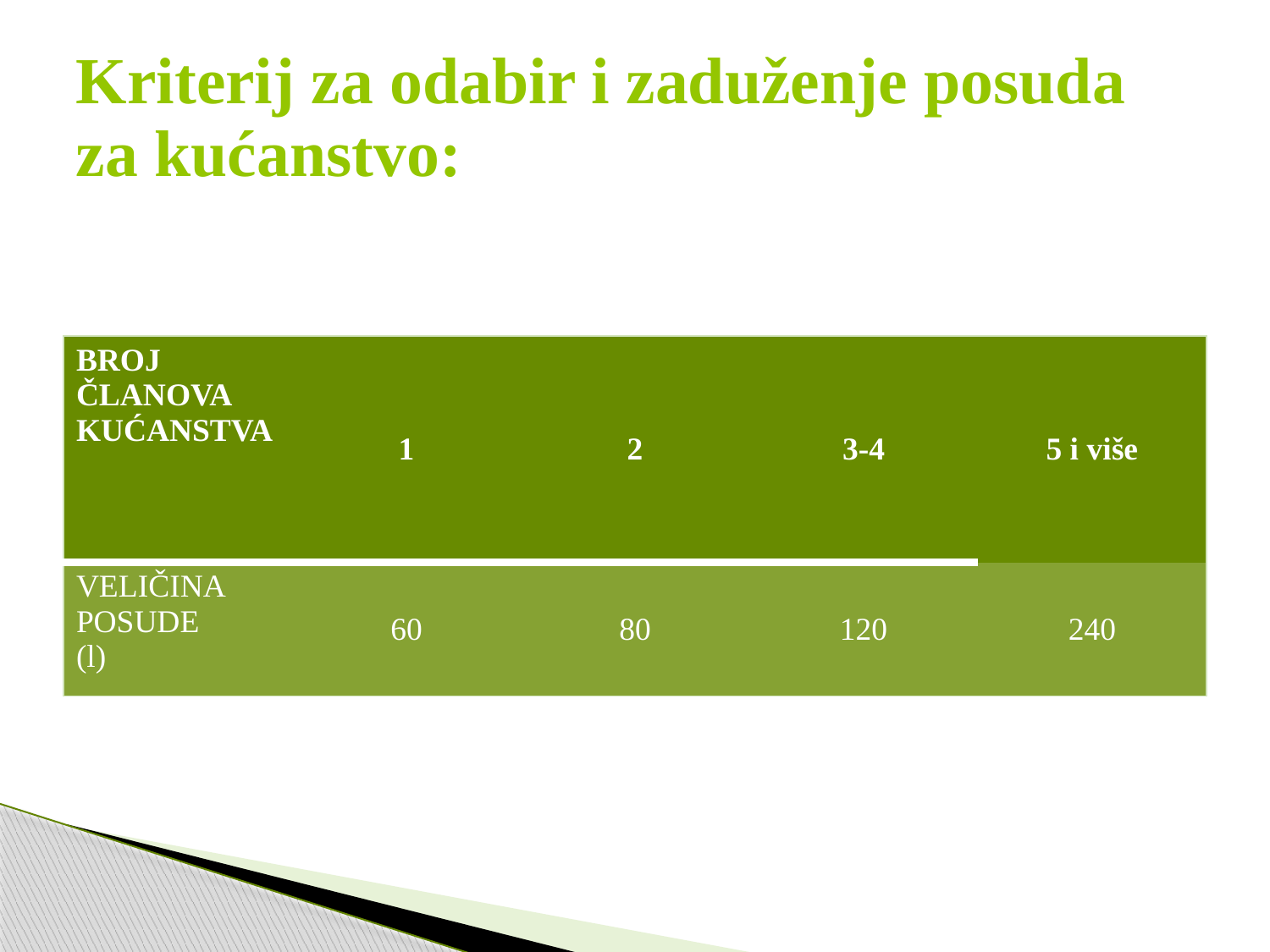

# Kriterij za odabir i zaduženje posuda za kućanstvo:
| BROJ ČLANOVA KUĆANSTVA | 1 | 2 | 3-4 | 5 i više |
| --- | --- | --- | --- | --- |
| VELIČINA POSUDE (l) | 60 | 80 | 120 | 240 |